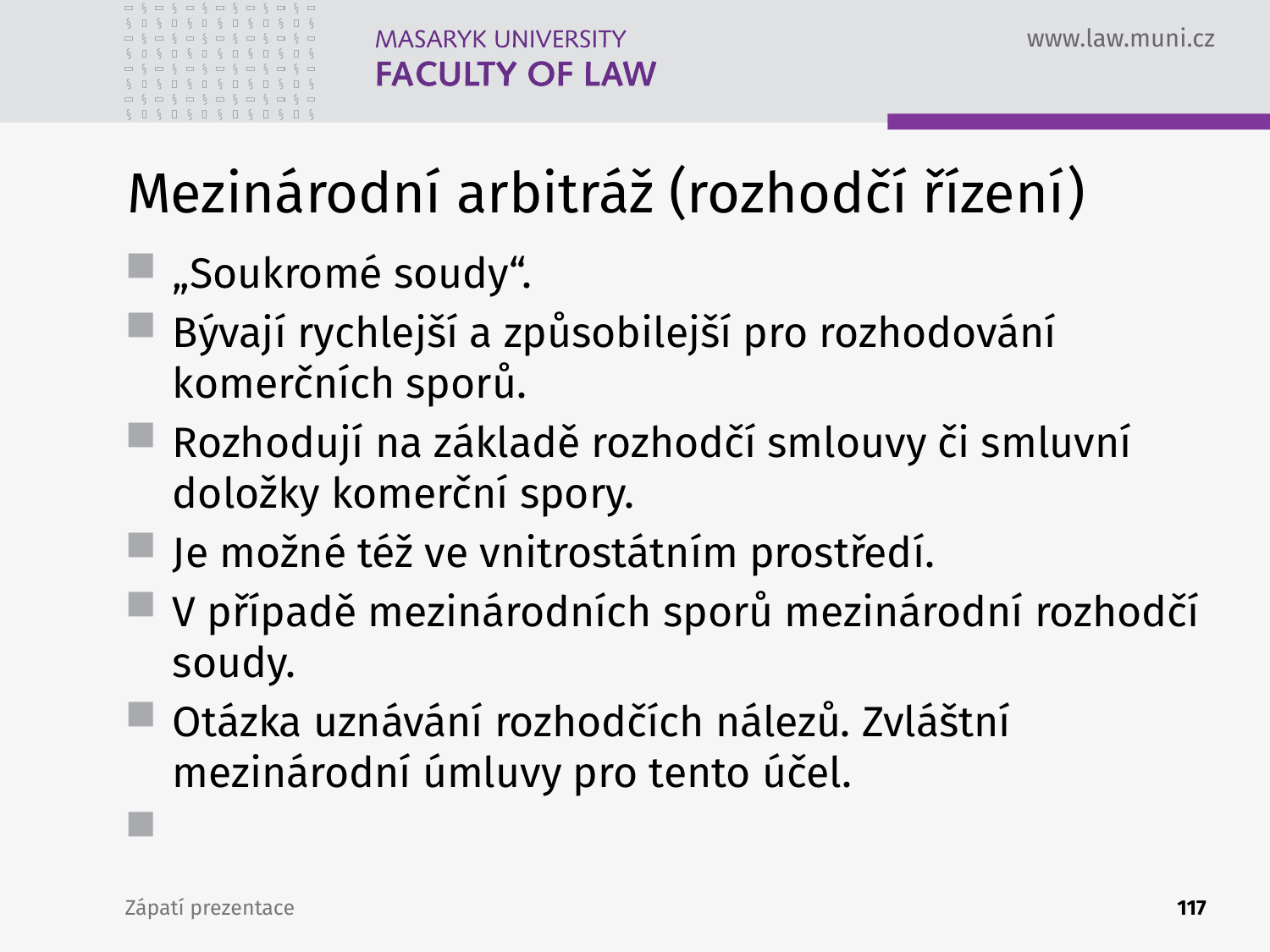

# Mezinárodní arbitráž (rozhodčí řízení)
„Soukromé soudy“.
Bývají rychlejší a způsobilejší pro rozhodování komerčních sporů.
Rozhodují na základě rozhodčí smlouvy či smluvní doložky komerční spory.
Je možné též ve vnitrostátním prostředí.
V případě mezinárodních sporů mezinárodní rozhodčí soudy.
Otázka uznávání rozhodčích nálezů. Zvláštní mezinárodní úmluvy pro tento účel.

Zápatí prezentace
117